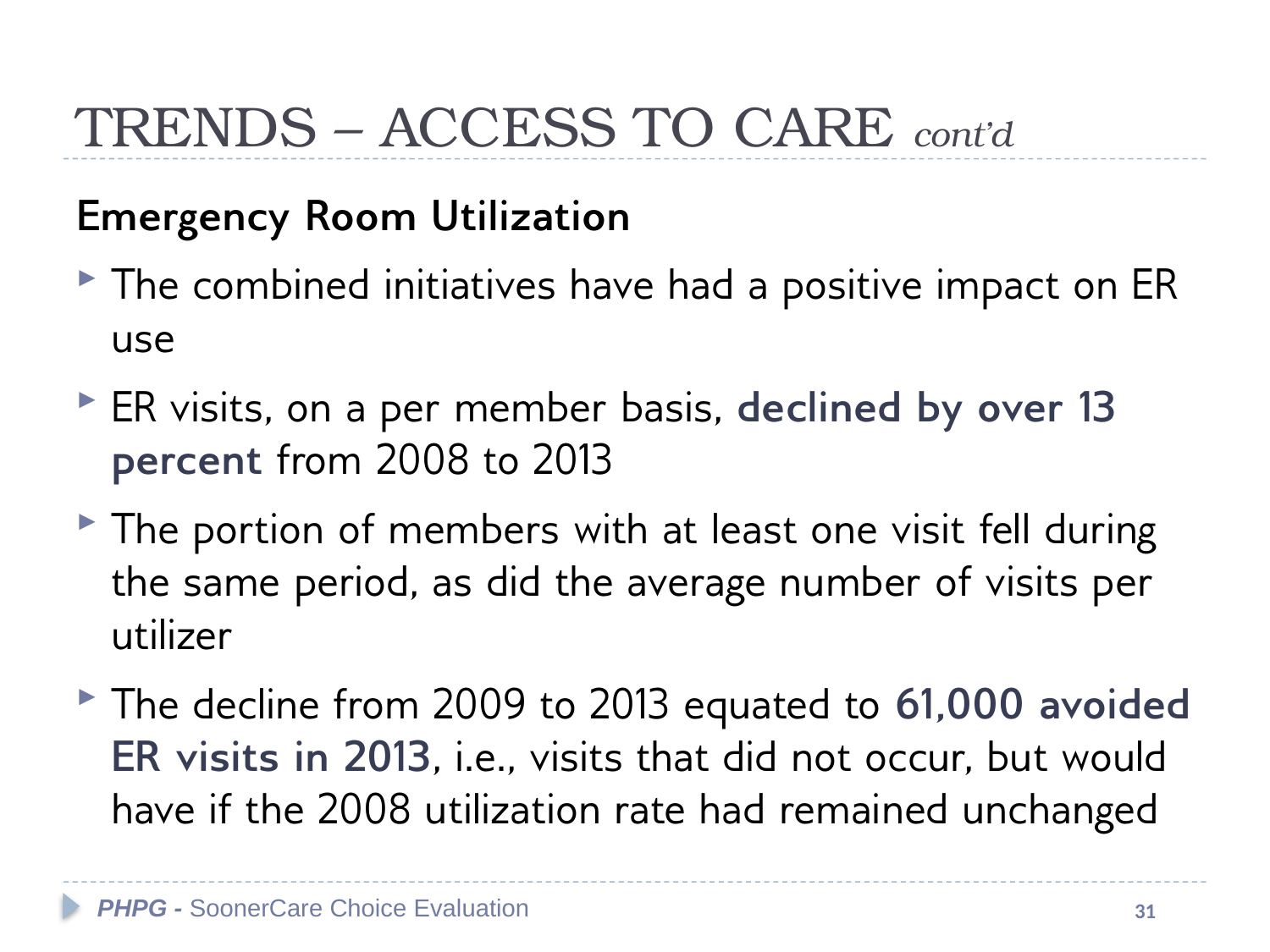

#
TRENDS – ACCESS TO CARE cont’d
Emergency Room Utilization
The combined initiatives have had a positive impact on ER use
ER visits, on a per member basis, declined by over 13 percent from 2008 to 2013
The portion of members with at least one visit fell during the same period, as did the average number of visits per utilizer
The decline from 2009 to 2013 equated to 61,000 avoided ER visits in 2013, i.e., visits that did not occur, but would have if the 2008 utilization rate had remained unchanged

PHPG - SoonerCare Choice Evaluation
31